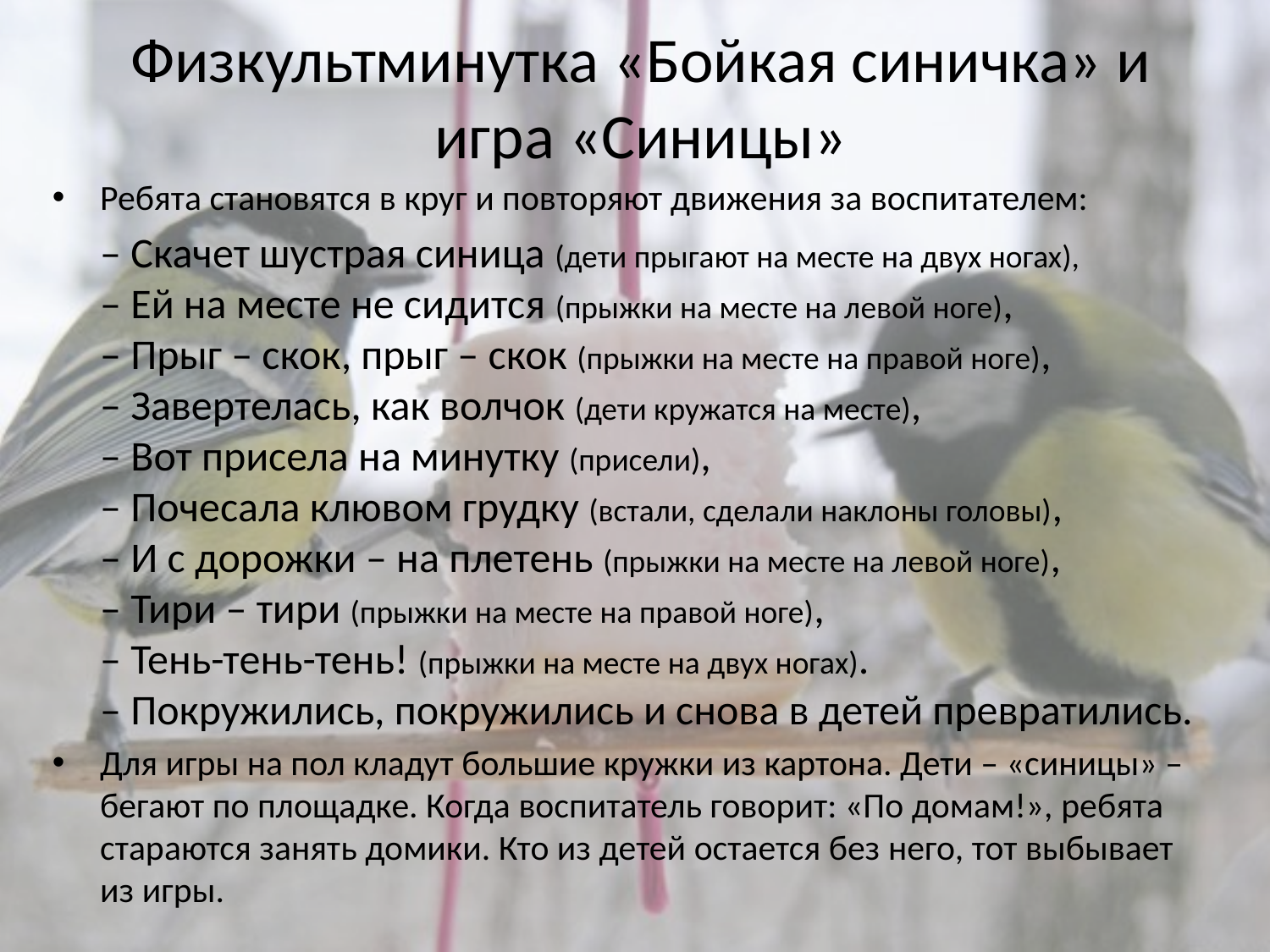

# Физкультминутка «Бойкая синичка» и игра «Синицы»
Ребята становятся в круг и повторяют движения за воспитателем:
	– Скачет шустрая синица (дети прыгают на месте на двух ногах),
– Ей на месте не сидится (прыжки на месте на левой ноге),
– Прыг – скок, прыг – скок (прыжки на месте на правой ноге),
– Завертелась, как волчок (дети кружатся на месте),
– Вот присела на минутку (присели),
– Почесала клювом грудку (встали, сделали наклоны головы),
– И с дорожки – на плетень (прыжки на месте на левой ноге),
– Тири – тири (прыжки на месте на правой ноге),
– Тень-тень-тень! (прыжки на месте на двух ногах).
– Покружились, покружились и снова в детей превратились.
Для игры на пол кладут большие кружки из картона. Дети – «синицы» – бегают по площадке. Когда воспитатель говорит: «По домам!», ребята стараются занять домики. Кто из детей остается без него, тот выбывает из игры.